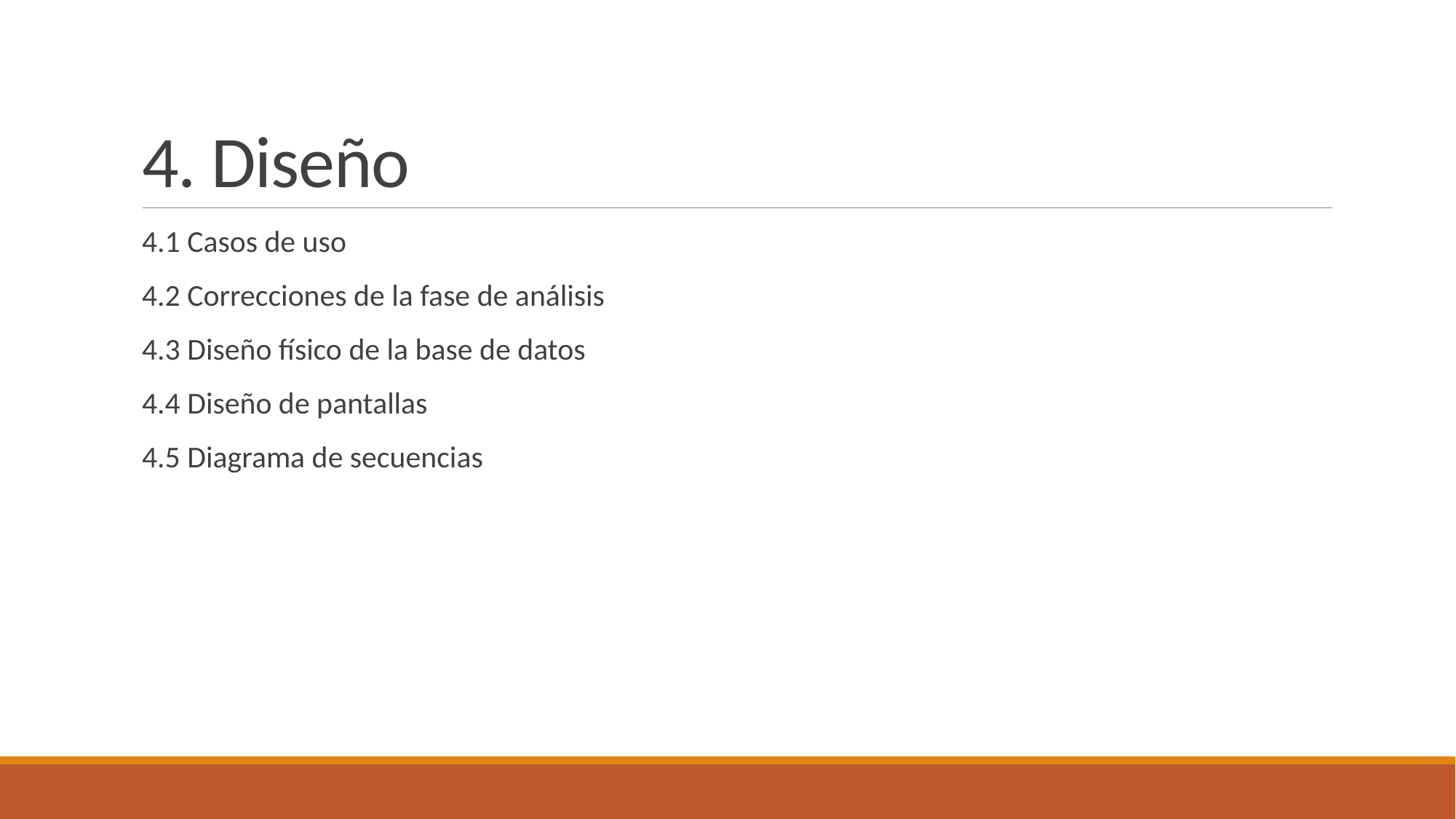

# 4. Diseño
4.1 Casos de uso
4.2 Correcciones de la fase de análisis
4.3 Diseño físico de la base de datos
4.4 Diseño de pantallas
4.5 Diagrama de secuencias